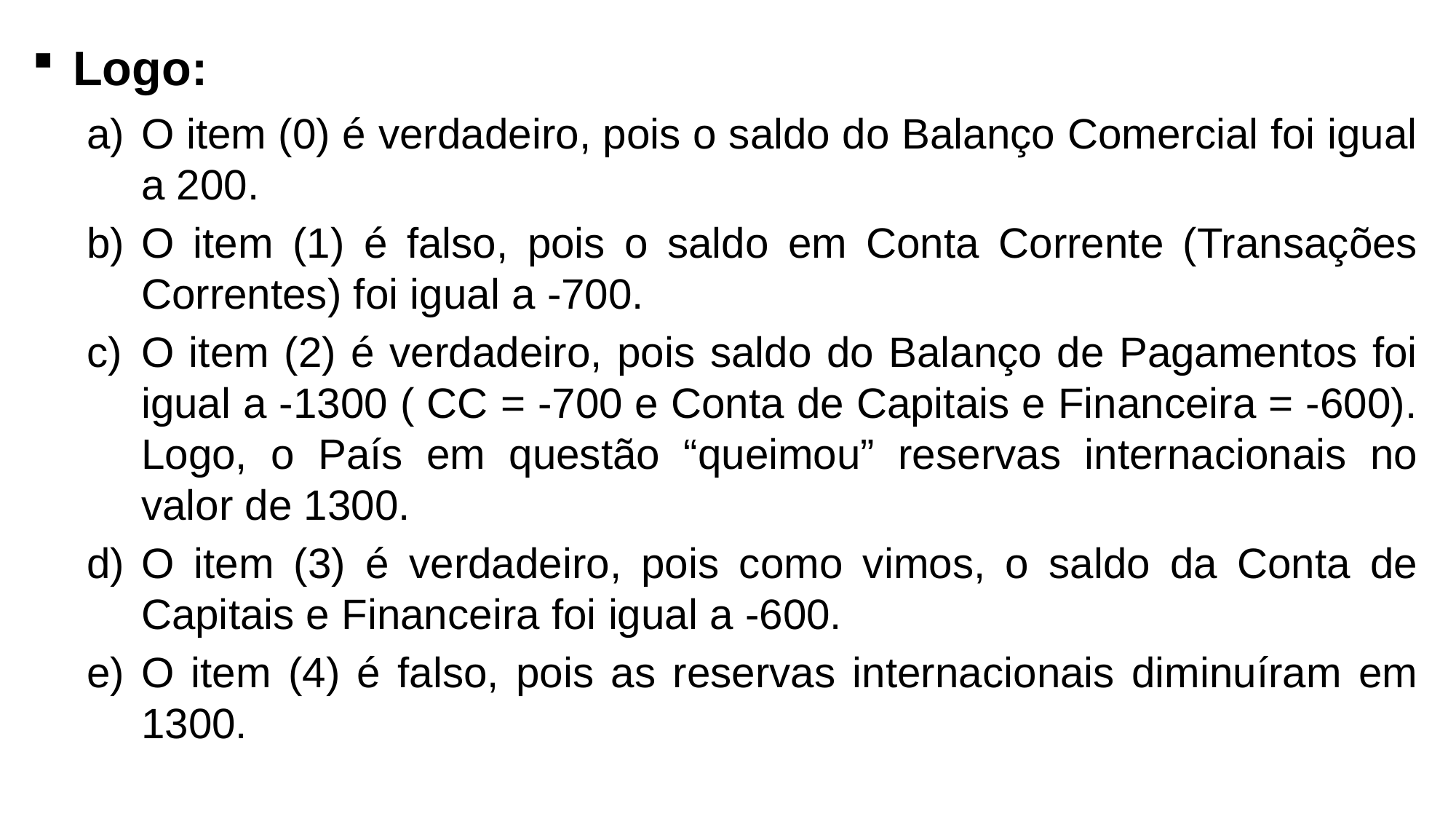

Logo:

O item (0) é verdadeiro, pois o saldo do Balanço Comercial foi igual a 200.

O item (1) é falso, pois o saldo em Conta Corrente (Transações Correntes) foi igual a -700.

O item (2) é verdadeiro, pois saldo do Balanço de Pagamentos foi igual a -1300 ( CC = -700 e Conta de Capitais e Financeira = -600). Logo, o País em questão “queimou” reservas internacionais no valor de 1300.

O item (3) é verdadeiro, pois como vimos, o saldo da Conta de Capitais e Financeira foi igual a -600.

O item (4) é falso, pois as reservas internacionais diminuíram em 1300.